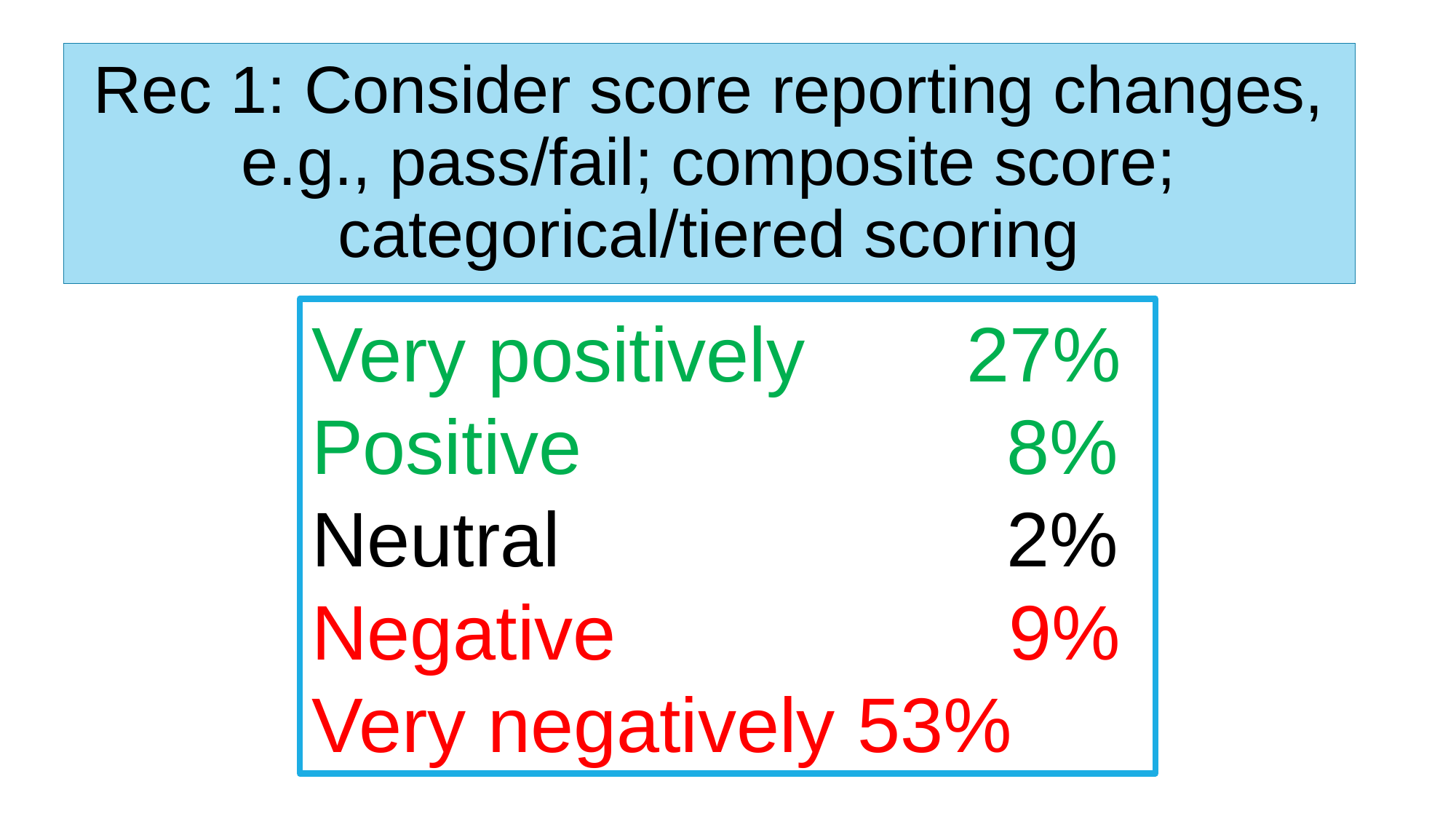

# Rec 1: Consider score reporting changes, e.g., pass/fail; composite score; categorical/tiered scoring
Very positively     	27%
Positive	         	       8%
Neutral	        	       2%
Negative	           	  9%
Very negatively 	53%